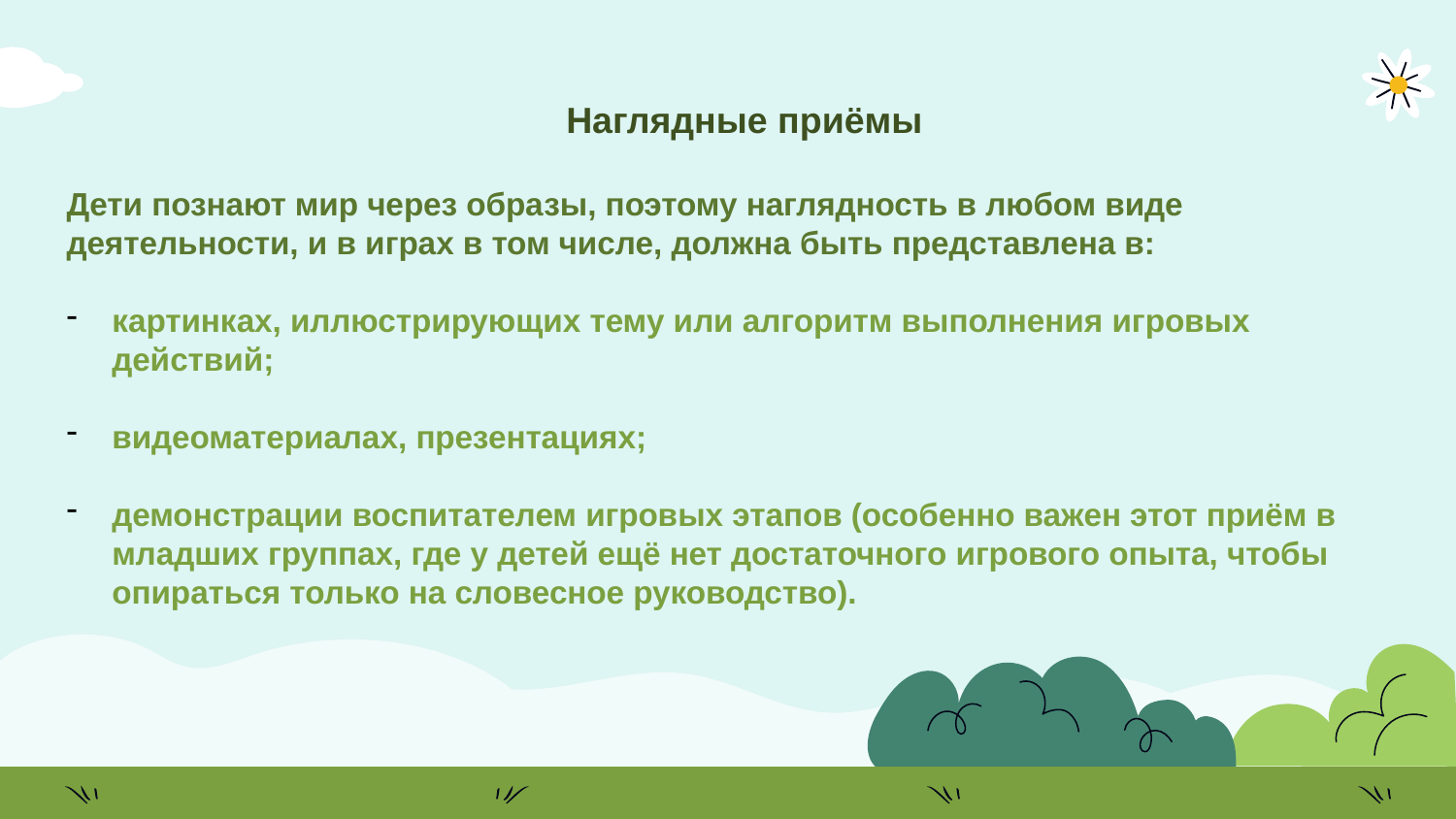

Наглядные приёмы

Дети познают мир через образы, поэтому наглядность в любом виде деятельности, и в играх в том числе, должна быть представлена в:

картинках, иллюстрирующих тему или алгоритм выполнения игровых действий;

видеоматериалах, презентациях;

демонстрации воспитателем игровых этапов (особенно важен этот приём в младших группах, где у детей ещё нет достаточного игрового опыта, чтобы опираться только на словесное руководство).